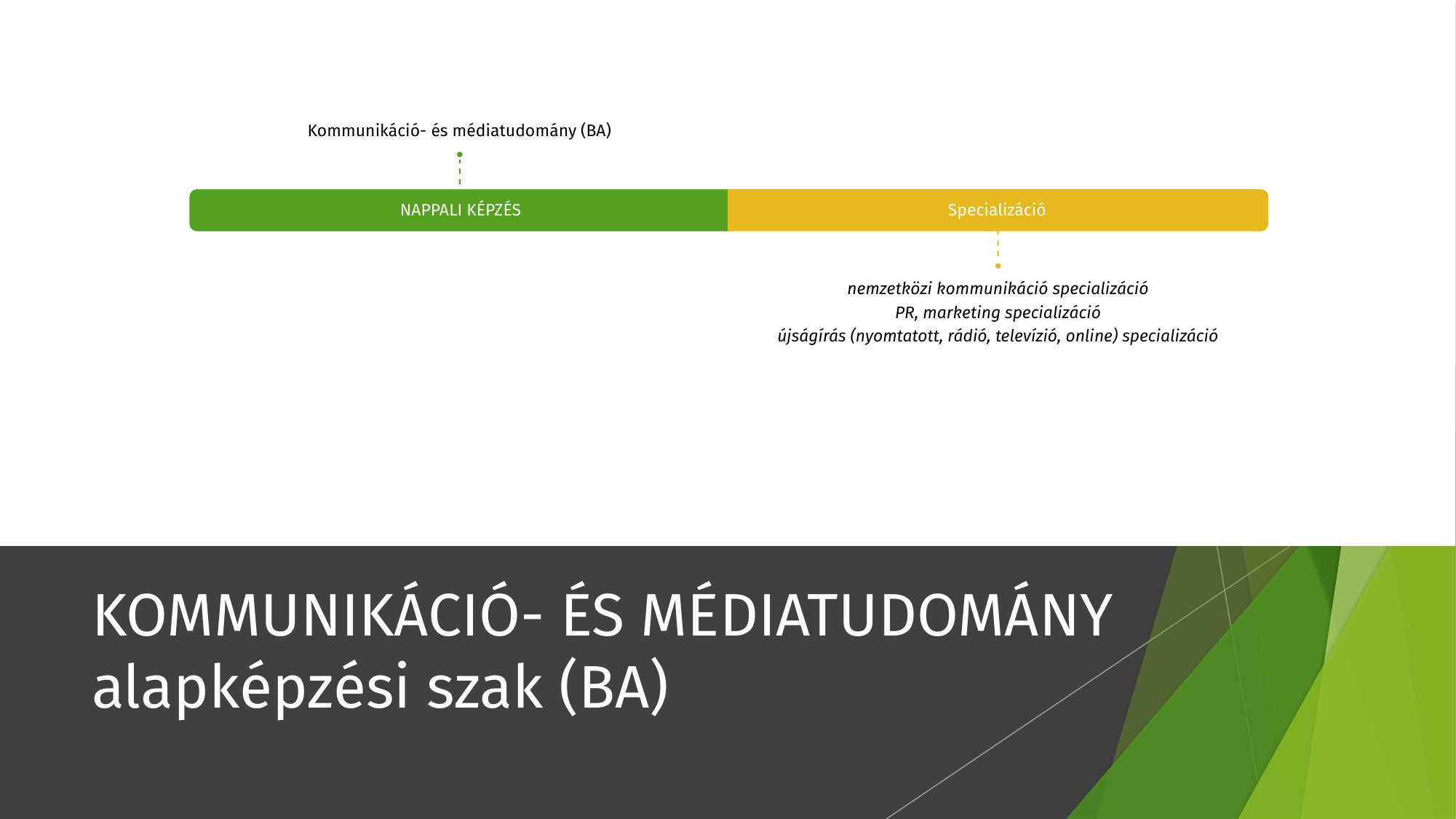

NAPPALI KÉPZÉS
Kommunikáció- és médiatudomány (BA)
Specializáció
nemzetközi kommunikáció specializáció
PR, marketing specializáció
újságírás (nyomtatott, rádió, televízió, online) specializáció

# KOMMUNIKÁCIÓ- ÉS MÉDIATUDOMÁNY alapképzési szak (BA)